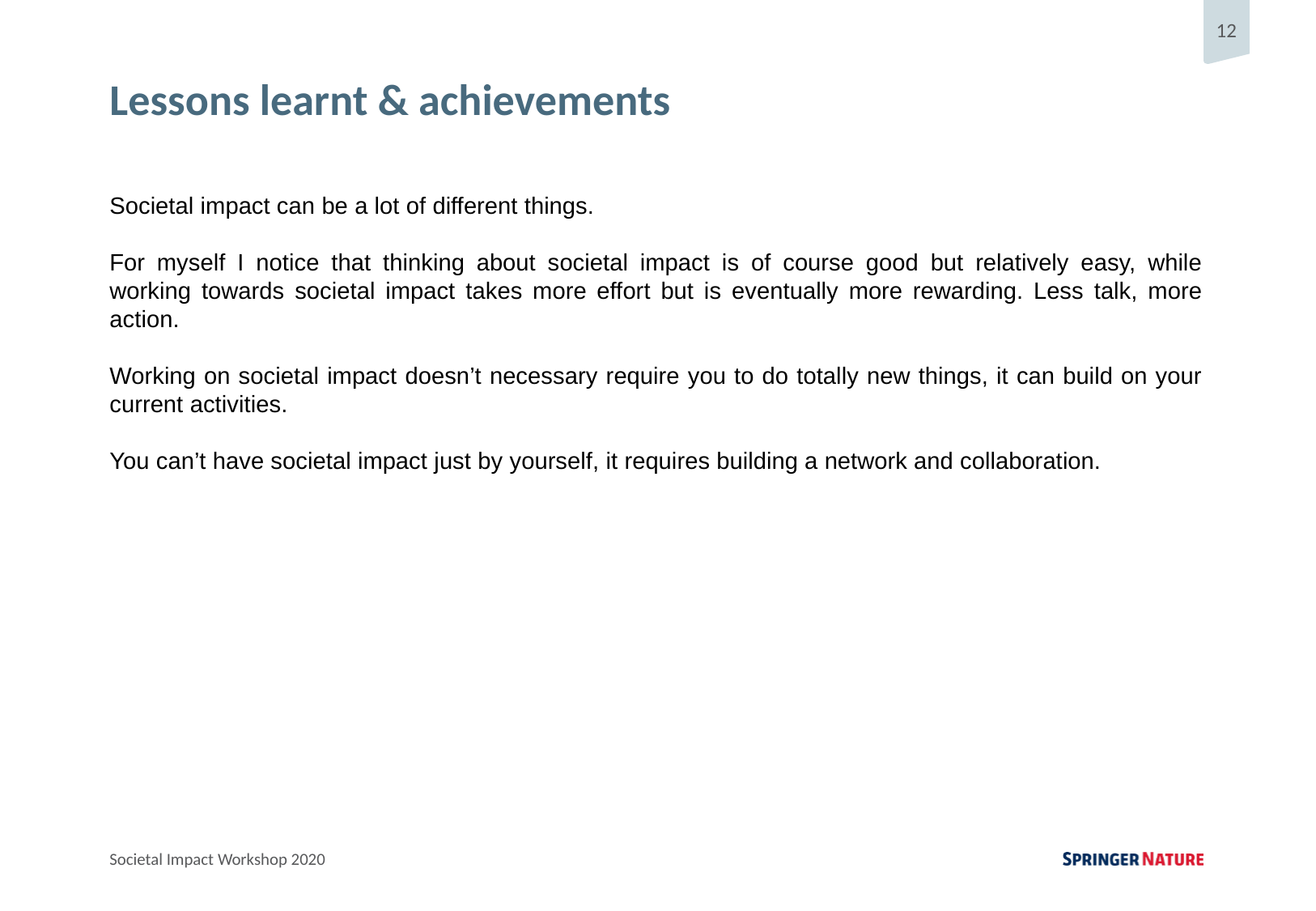

Lessons learnt & achievements
Societal impact can be a lot of different things.

For myself I notice that thinking about societal impact is of course good but relatively easy, while working towards societal impact takes more effort but is eventually more rewarding. Less talk, more action.

Working on societal impact doesn’t necessary require you to do totally new things, it can build on your current activities.

You can’t have societal impact just by yourself, it requires building a network and collaboration.